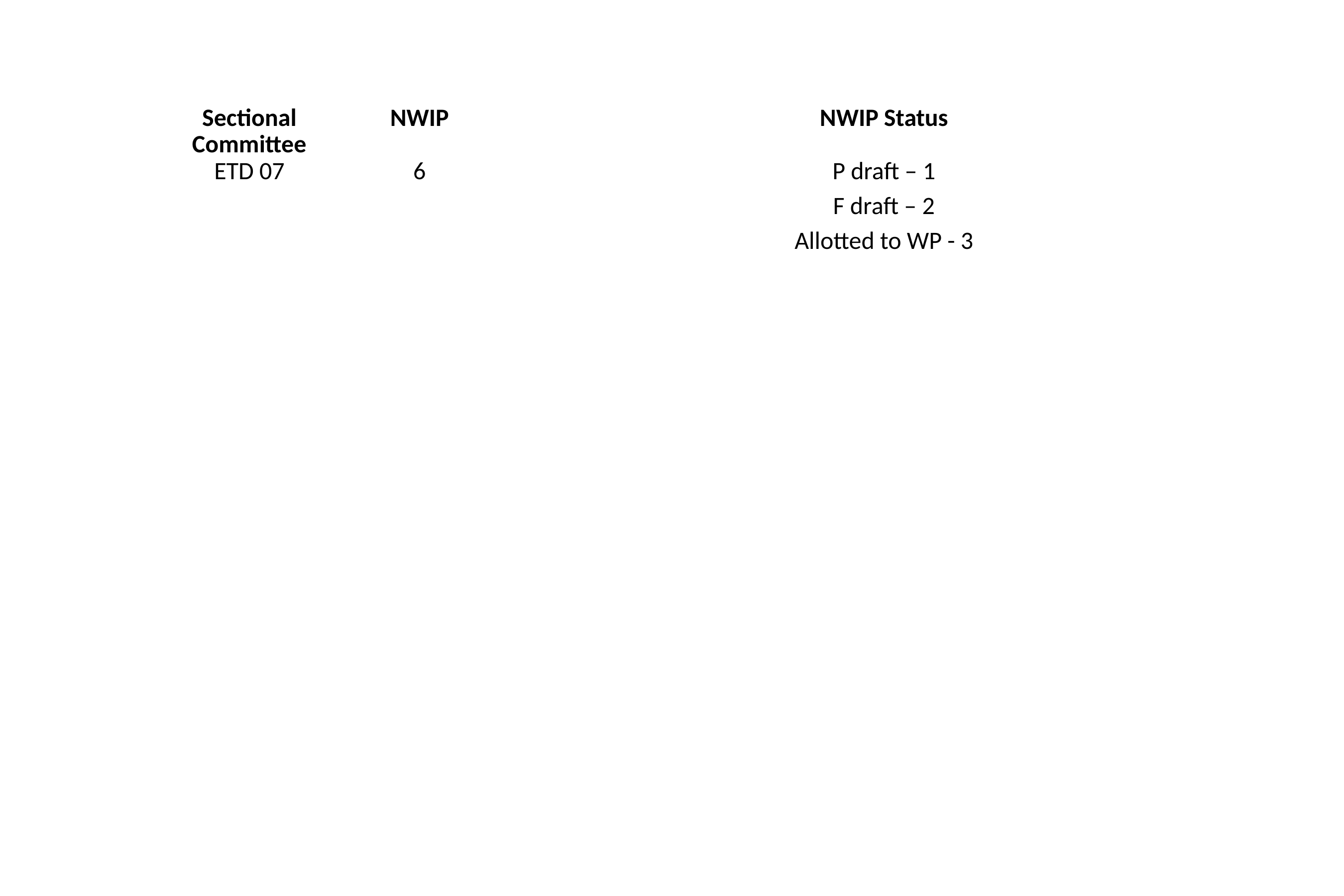

| Sectional Committee | NWIP | NWIP Status |
| --- | --- | --- |
| ETD 07 | 6 | P draft – 1 F draft – 2 Allotted to WP - 3 |